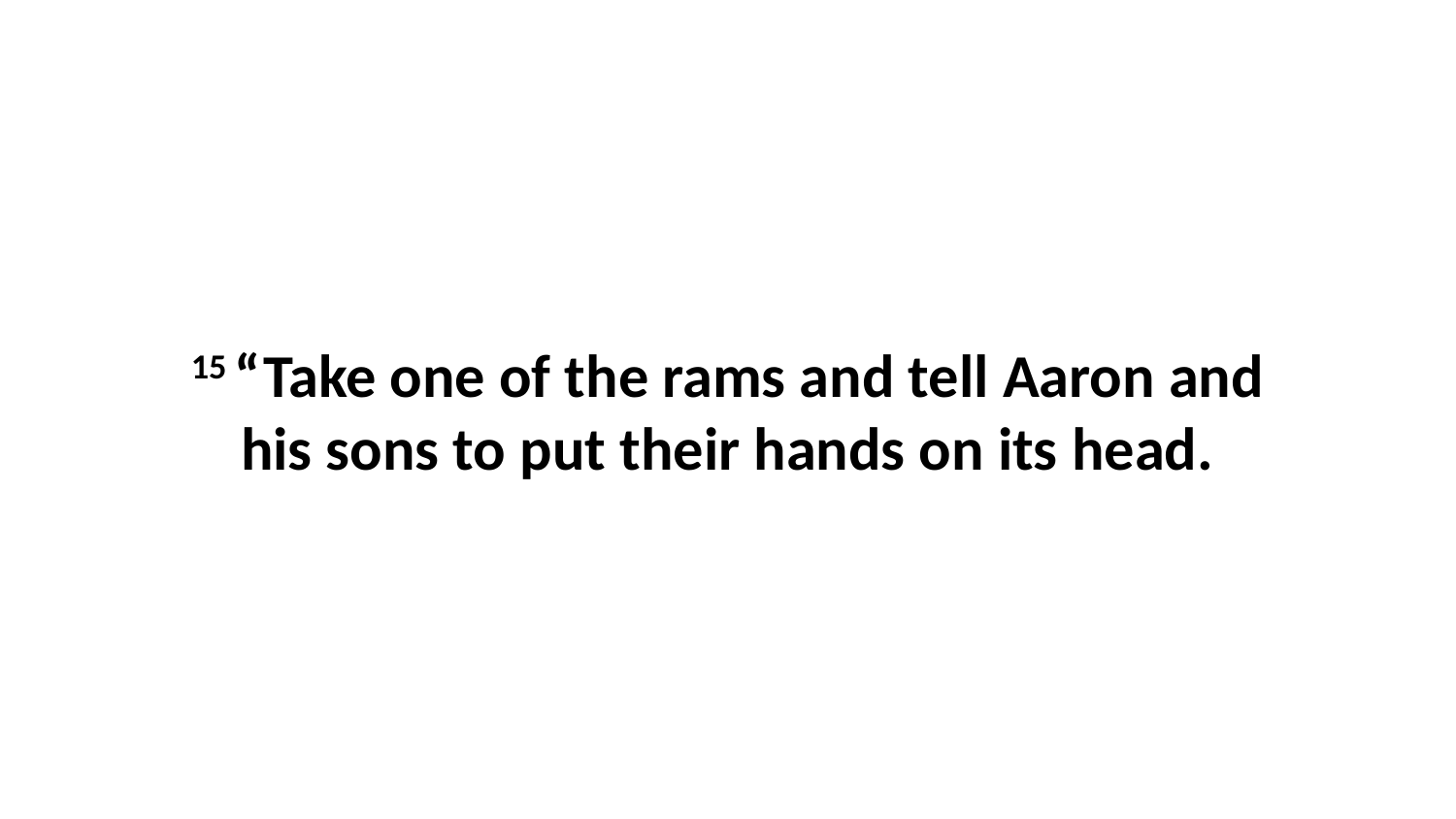

15 “Take one of the rams and tell Aaron and his sons to put their hands on its head.